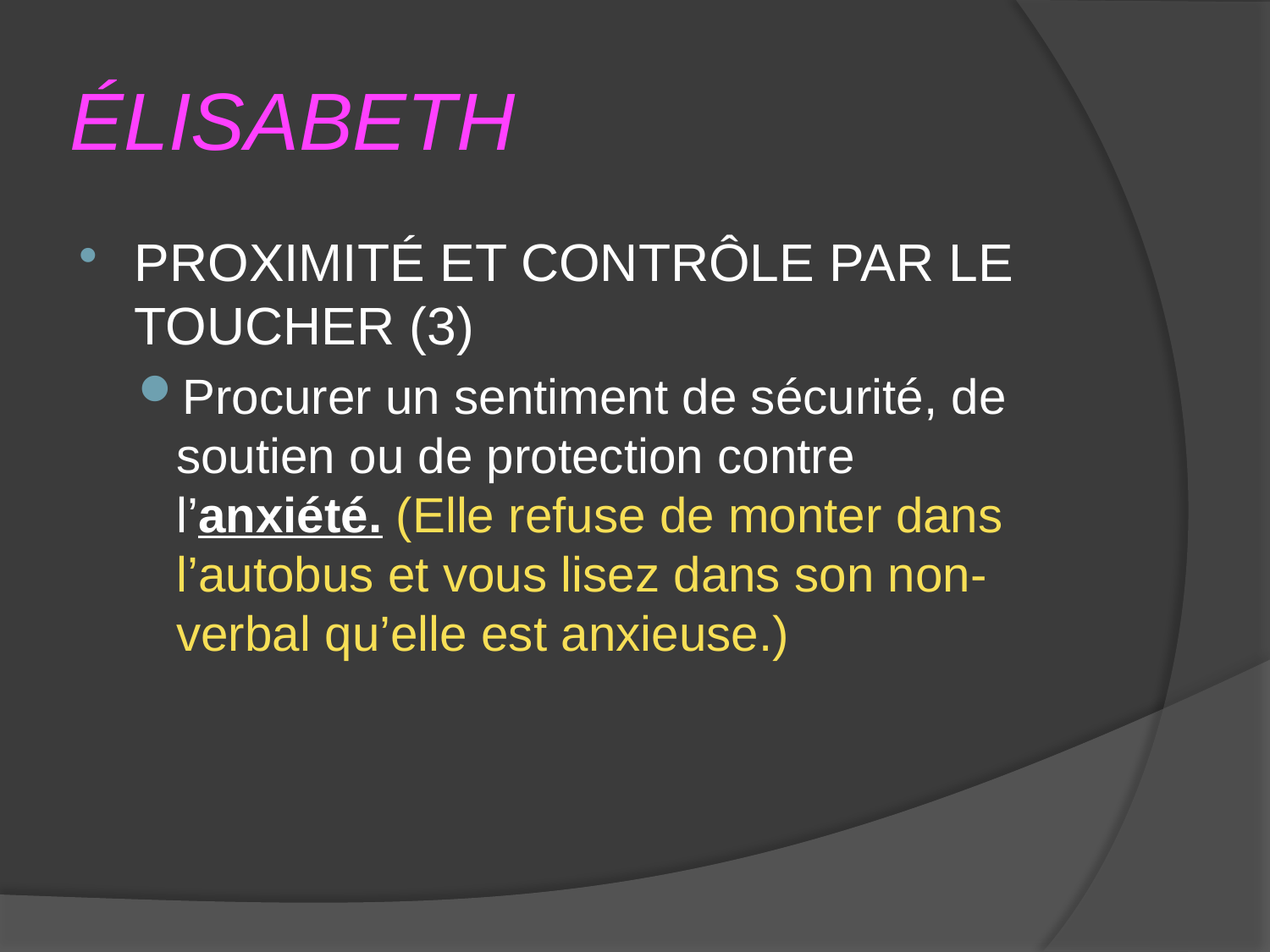

# ÉLISABETH
PROXIMITÉ ET CONTRÔLE PAR LE TOUCHER (3)
Procurer un sentiment de sécurité, de soutien ou de protection contre l’anxiété. (Elle refuse de monter dans l’autobus et vous lisez dans son non- verbal qu’elle est anxieuse.)